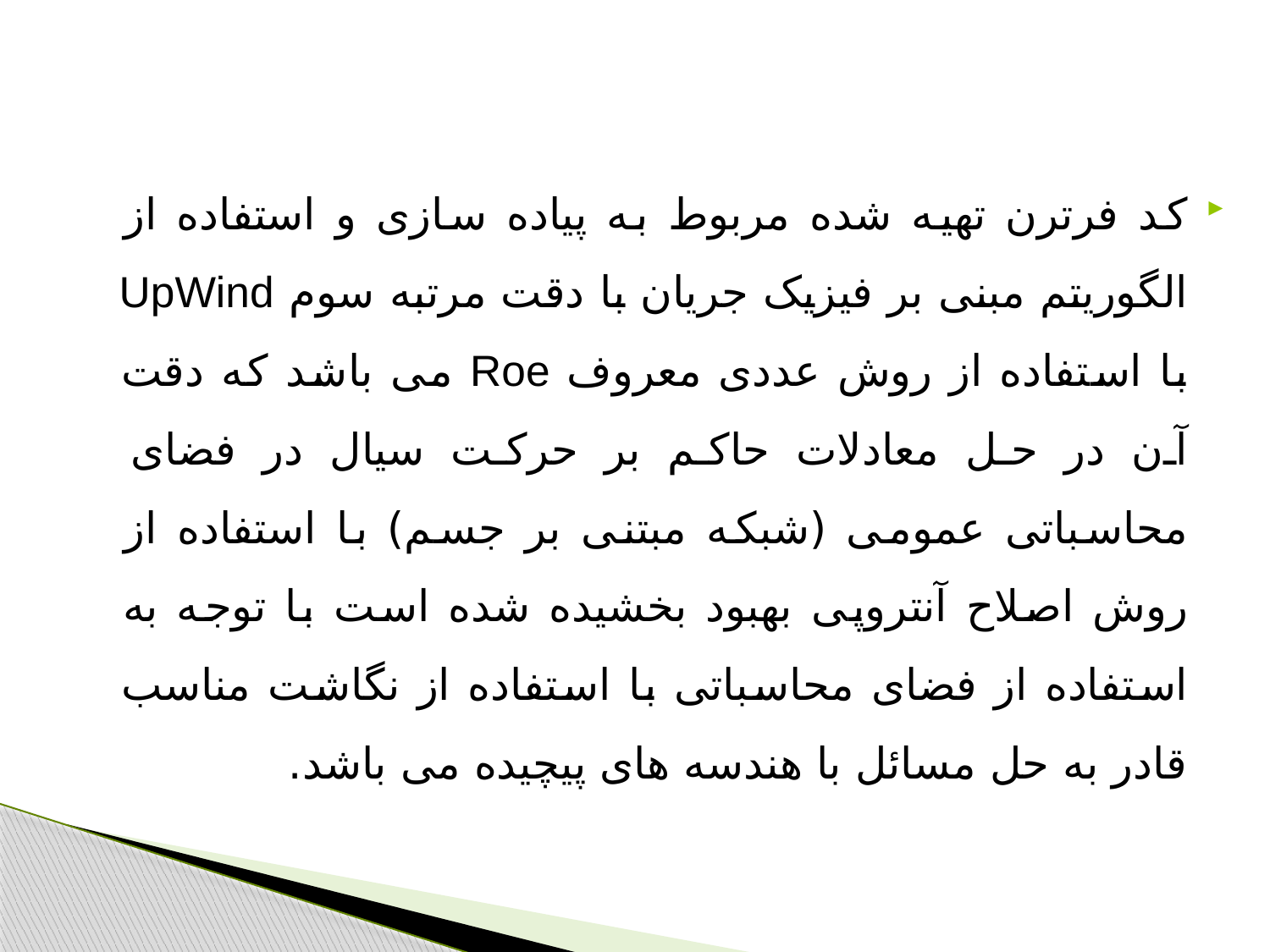

کد فرترن تهیه شده مربوط به پیاده سازی و استفاده از الگوریتم مبنی بر فیزیک جریان با دقت مرتبه سوم UpWind با استفاده از روش عددی معروف Roe می باشد که دقت آن در حل معادلات حاکم بر حرکت سیال در فضای محاسباتی عمومی (شبکه مبتنی بر جسم) با استفاده از روش اصلاح آنتروپی بهبود بخشیده شده است با توجه به استفاده از فضای محاسباتی با استفاده از نگاشت مناسب قادر به حل مسائل با هندسه های پیچیده می باشد.
#